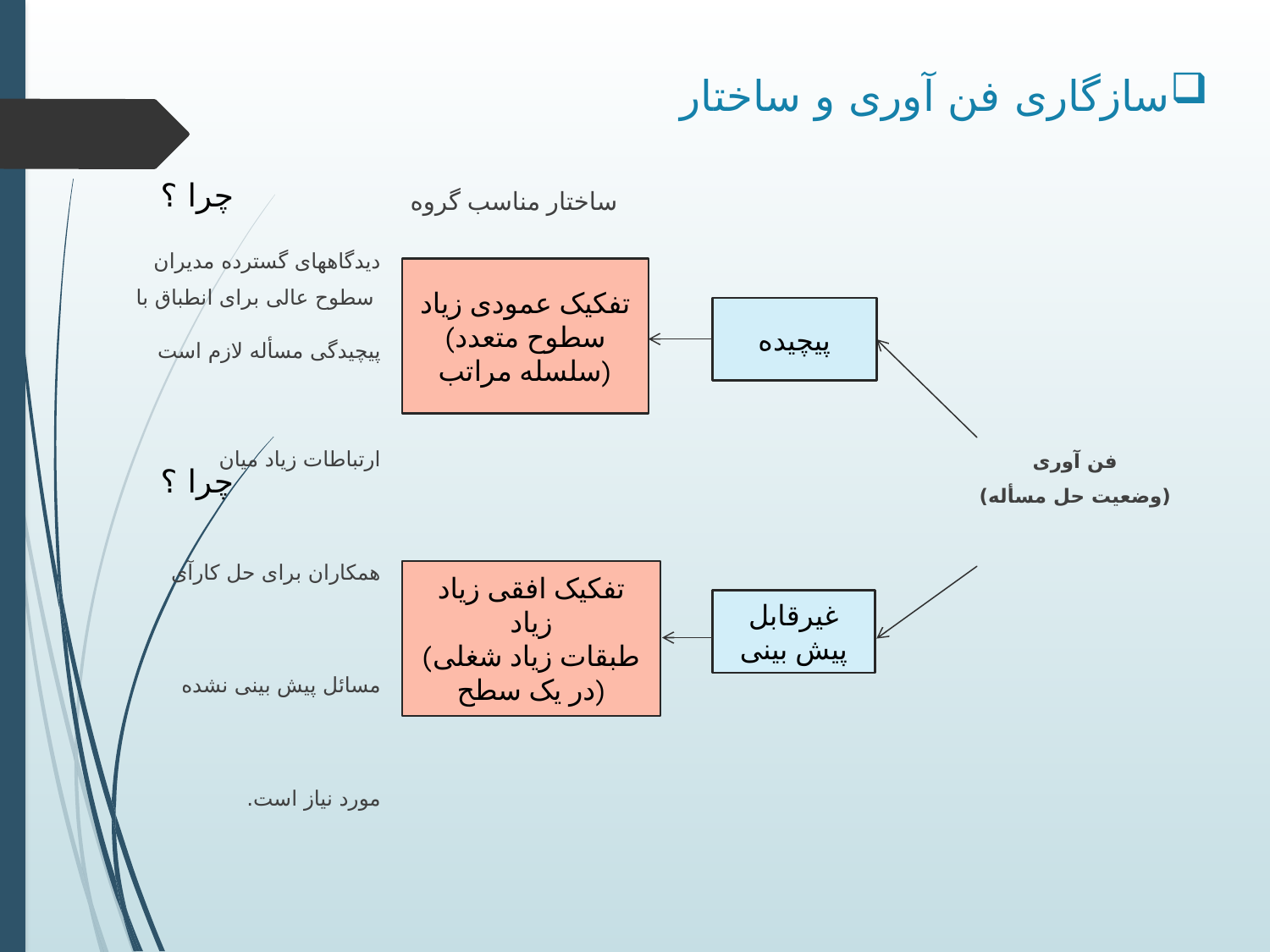

# سازگاری فن آوری و ساختار
چرا ؟
ساختار مناسب گروه
تفکیک عمودی زیاد
(سطوح متعدد سلسله مراتب)
پیچیده
فن آوری
(وضعیت حل مسأله)

تفکیک افقی زیاد زیاد
(طبقات زیاد شغلی در یک سطح)
غیرقابل پیش بینی
دیدگاههای گسترده مدیران
 سطوح عالی برای انطباق با
پیچیدگی مسأله لازم است

ارتباطات زیاد میان                                                                                                                  همکاران برای حل کارآی                                                                                                                  مسائل پیش بینی نشده                                                                                                                   مورد نیاز است.
چرا ؟